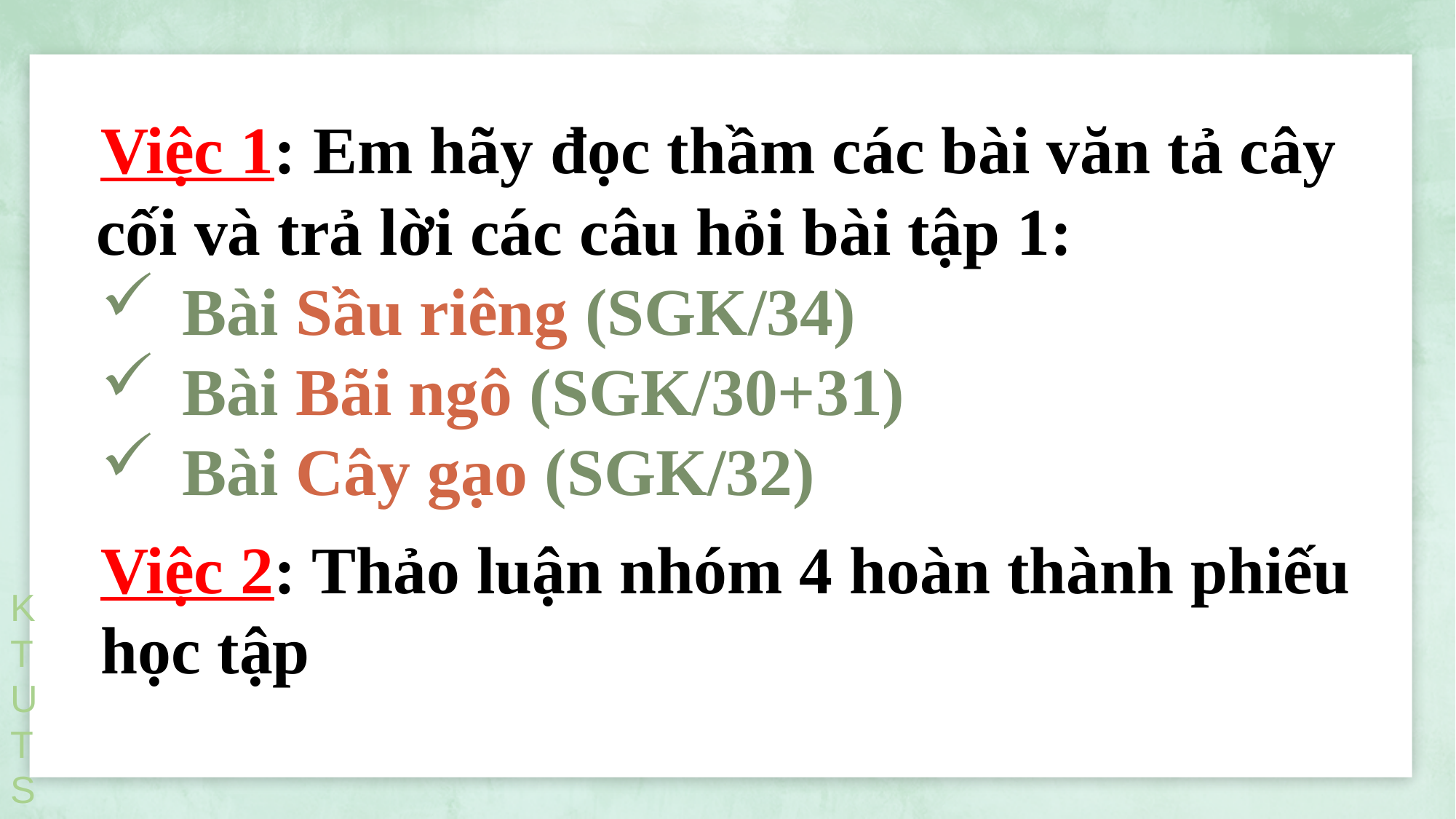

Việc 1: Em hãy đọc thầm các bài văn tả cây
   cối và trả lời các câu hỏi bài tập 1:
Bài Sầu riêng (SGK/34)
Bài Bãi ngô (SGK/30+31)
Bài Cây gạo (SGK/32)
Việc 2: Thảo luận nhóm 4 hoàn thành phiếu học tập
KTUTS